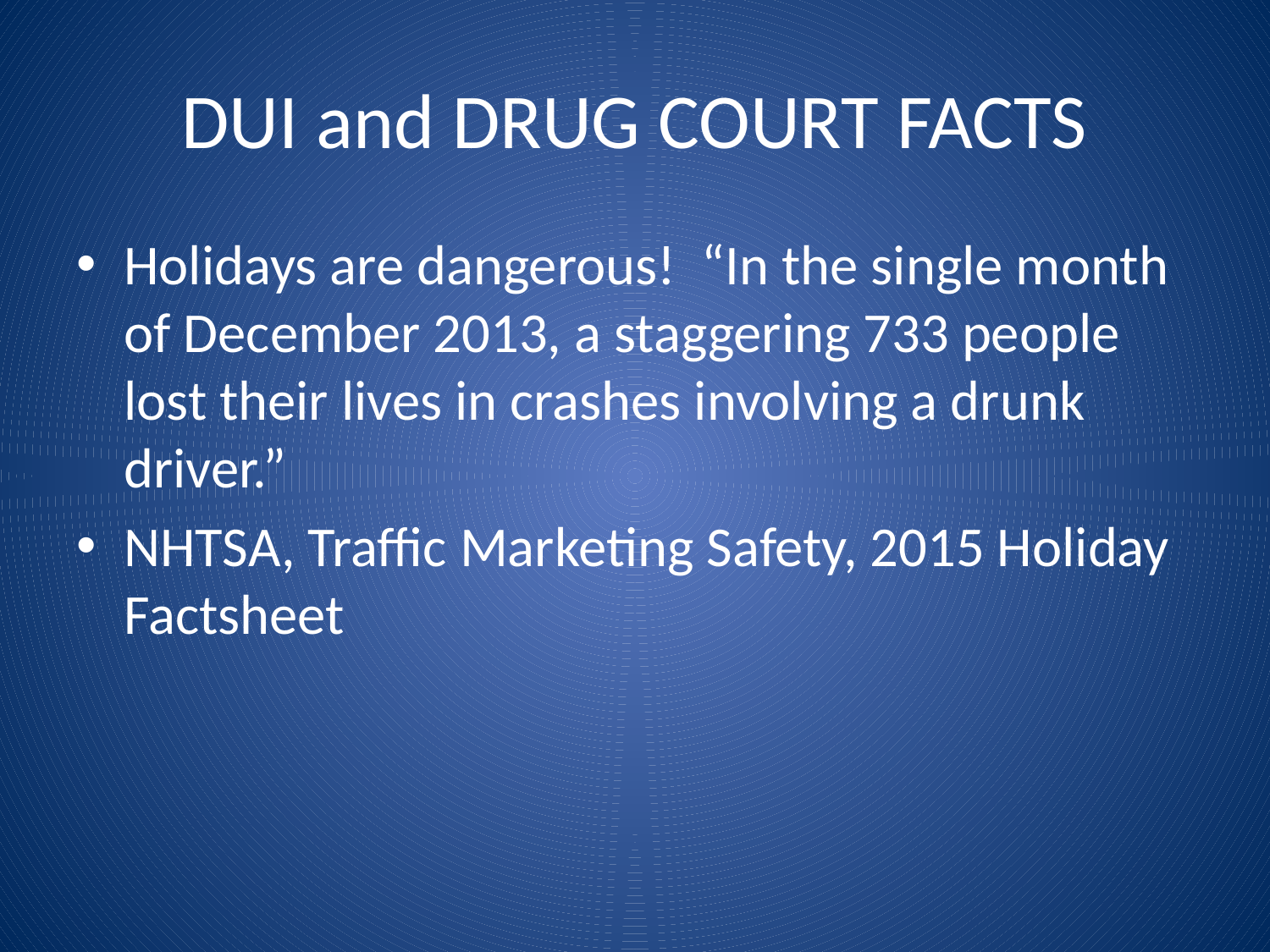

# DUI and DRUG COURT FACTS
Holidays are dangerous!  “In the single month of December 2013, a staggering 733 people lost their lives in crashes involving a drunk driver.”
NHTSA, Traffic Marketing Safety, 2015 Holiday Factsheet